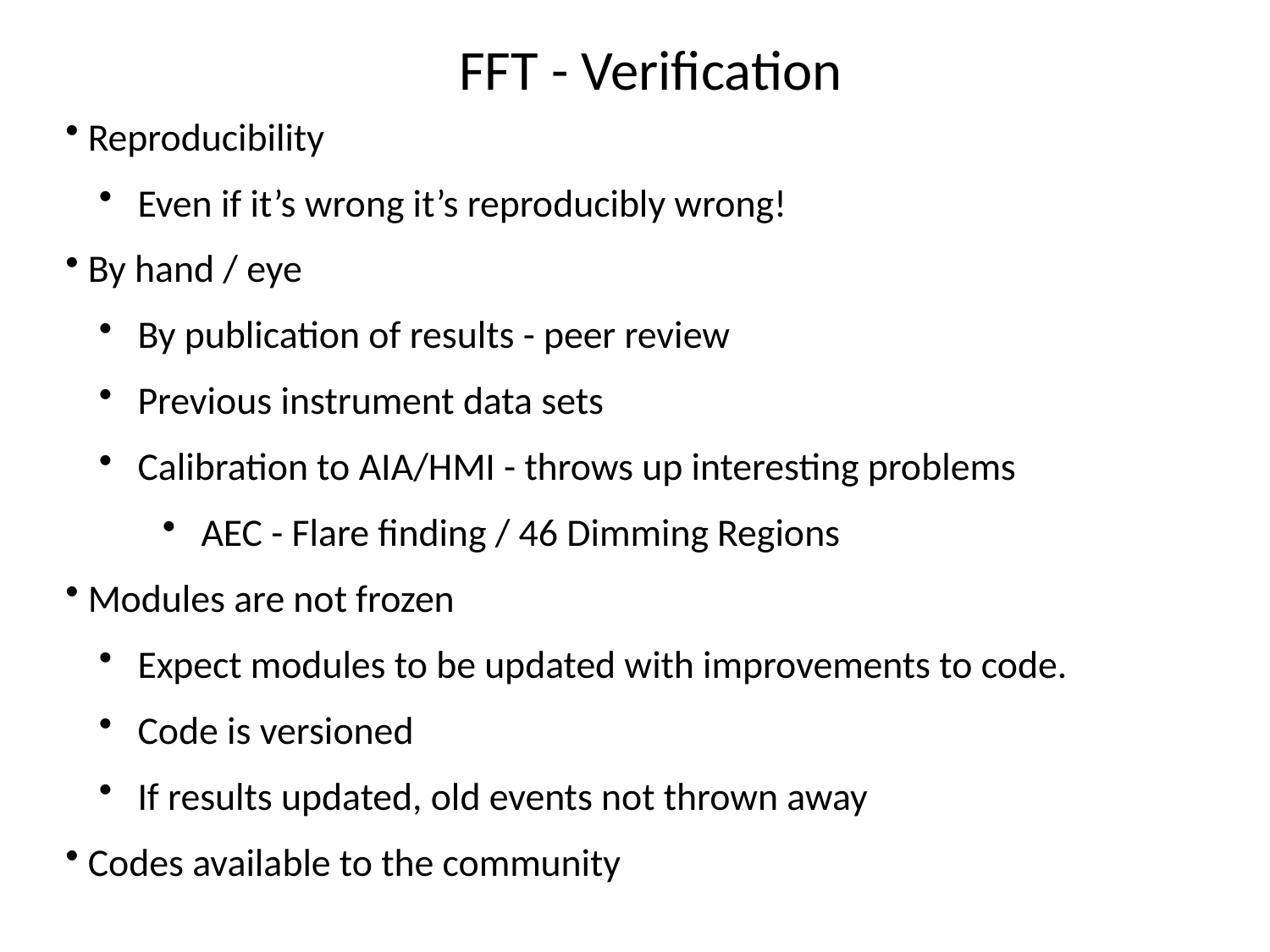

FFT - Verification
 Reproducibility
 Even if it’s wrong it’s reproducibly wrong!
 By hand / eye
 By publication of results - peer review
 Previous instrument data sets
 Calibration to AIA/HMI - throws up interesting problems
 AEC - Flare finding / 46 Dimming Regions
 Modules are not frozen
 Expect modules to be updated with improvements to code.
 Code is versioned
 If results updated, old events not thrown away
 Codes available to the community